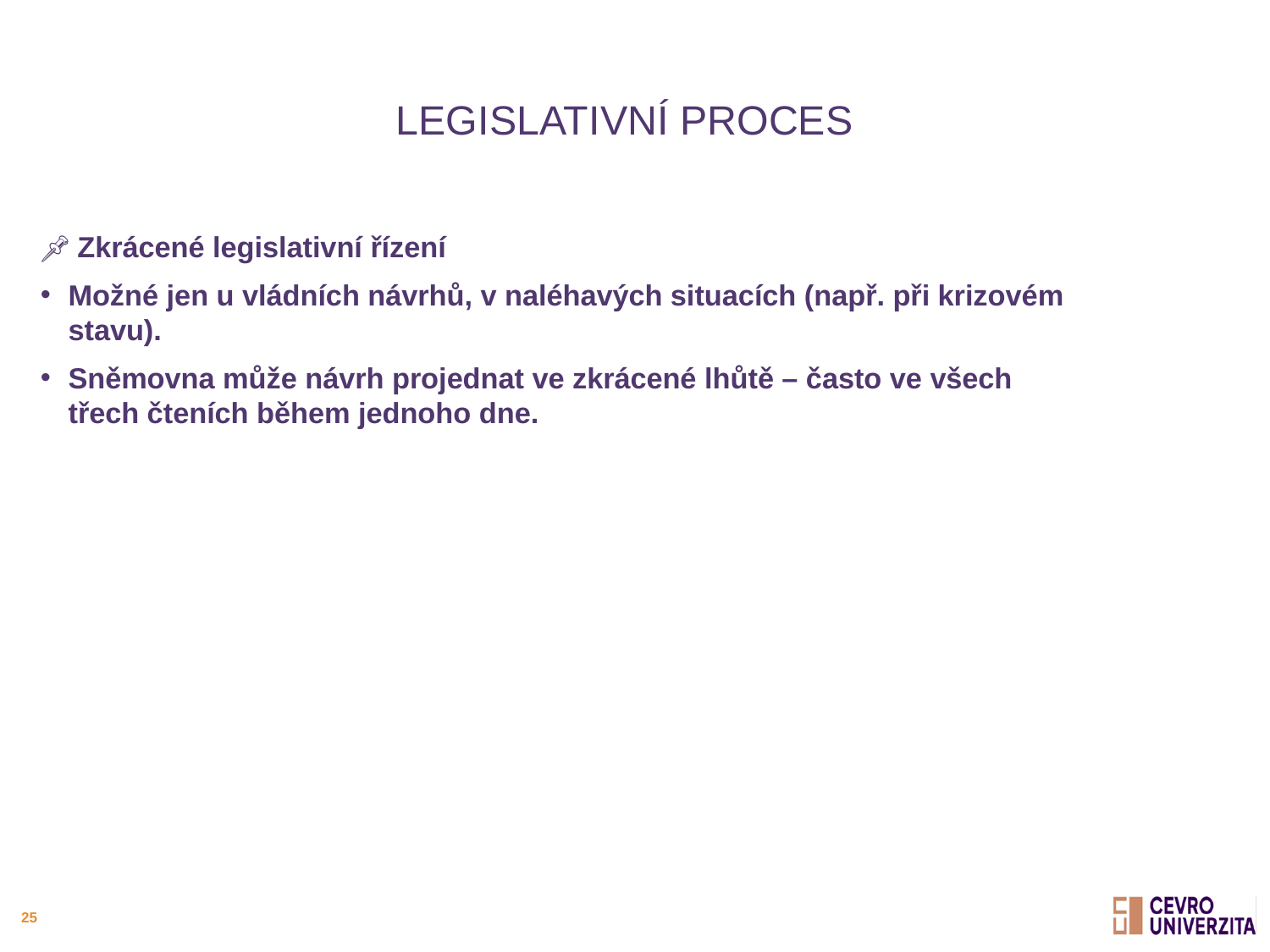

# Legislativní proces
📌 Zkrácené legislativní řízení
Možné jen u vládních návrhů, v naléhavých situacích (např. při krizovém stavu).
Sněmovna může návrh projednat ve zkrácené lhůtě – často ve všech třech čteních během jednoho dne.

25